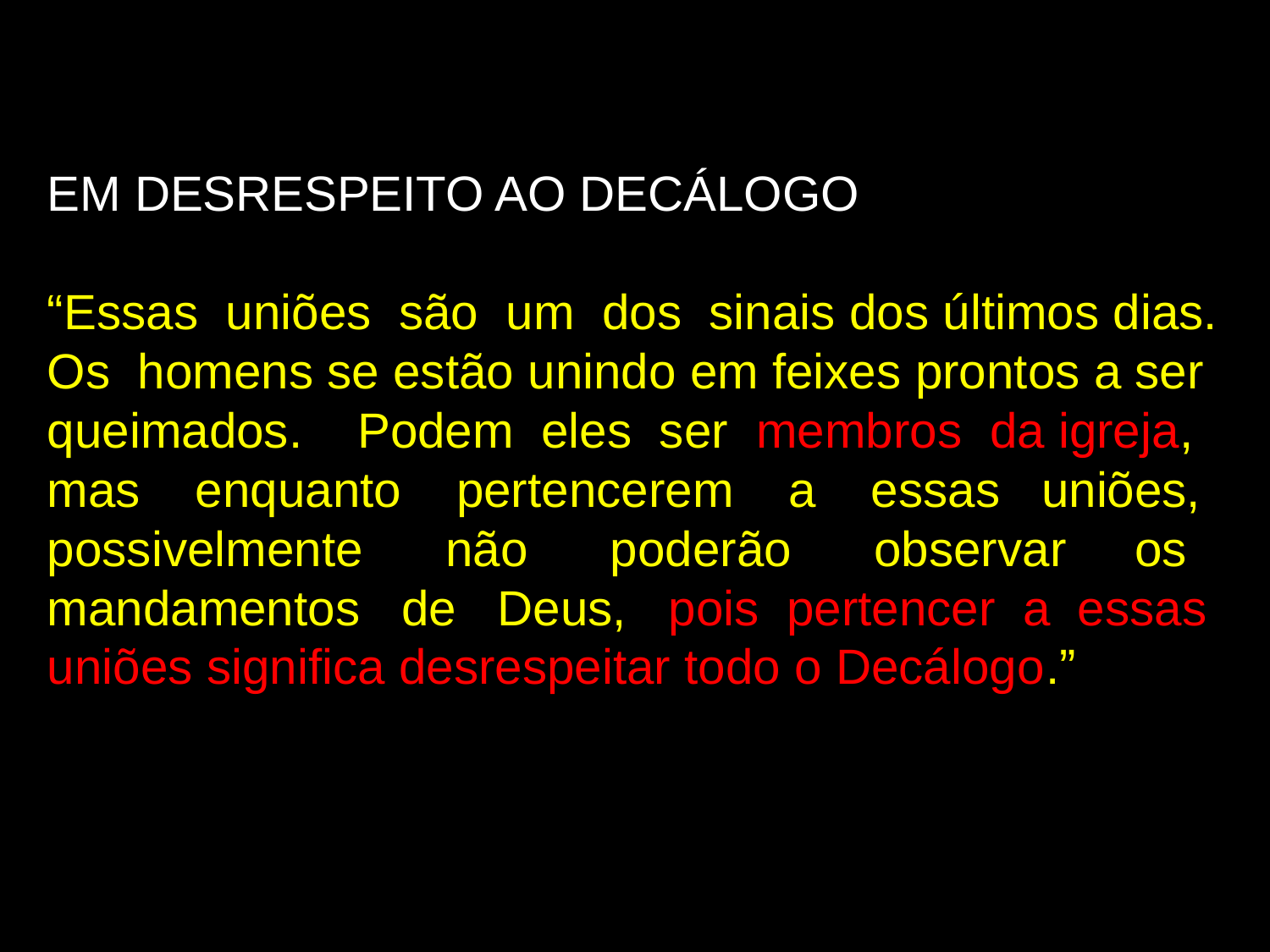

EM DESRESPEITO AO DECÁLOGO

“Essas  uniões  são  um  dos  sinais dos últimos dias.
Os  homens se estão unindo em feixes prontos a ser
queimados.    Podem  eles  ser  membros  da igreja,
mas    enquanto    pertencerem    a    essas   uniões,
possivelmente      não      poderão      observar     os
mandamentos   de   Deus,   pois  pertencer  a  essas
uniões significa desrespeitar todo o Decálogo.”